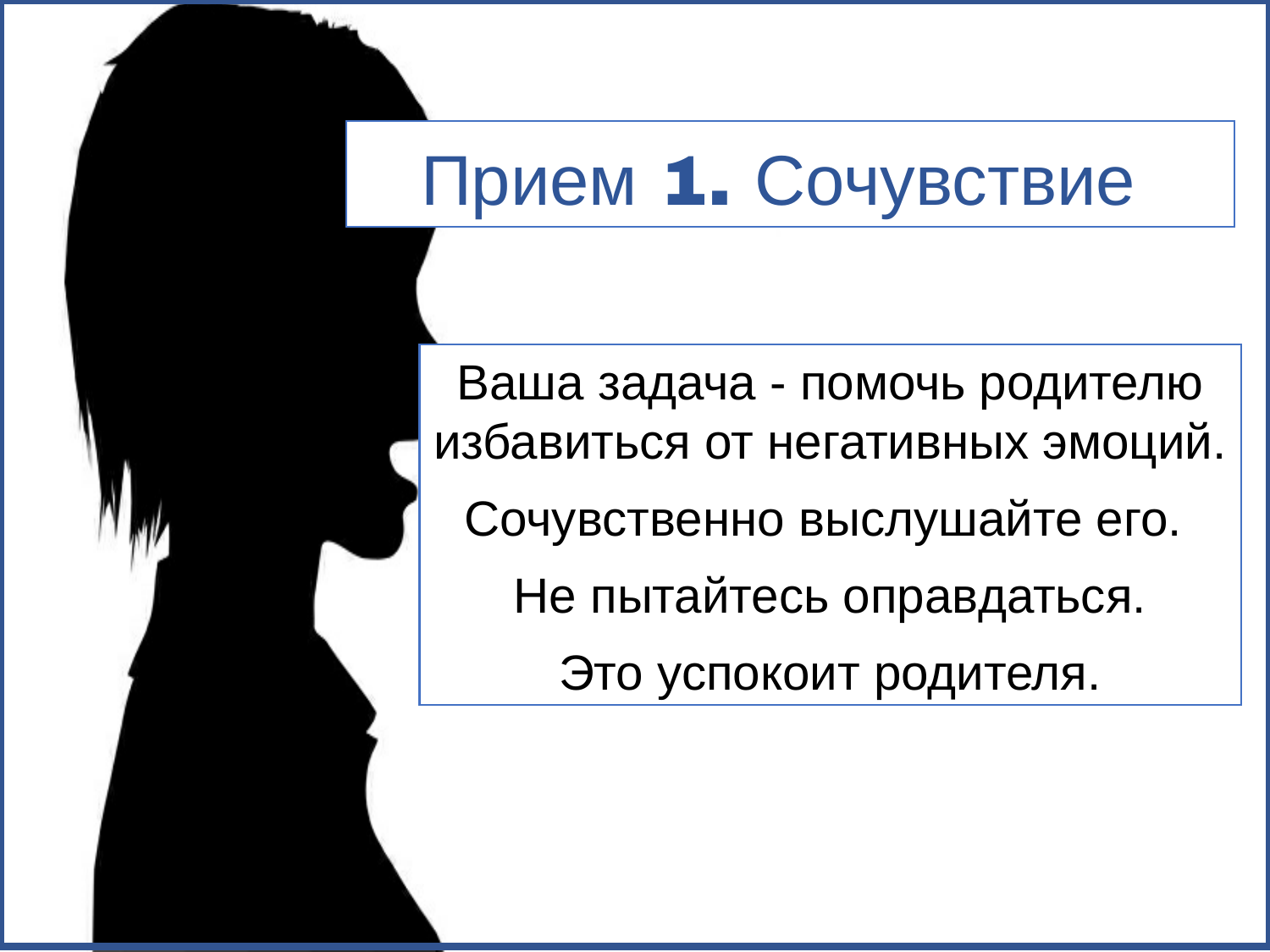

# Прием 1. Сочувствие
Ваша задача - помочь родителю избавиться от негативных эмоций.
 Сочувственно выслушайте его.
Не пытайтесь оправдаться.
 Это успокоит родителя.